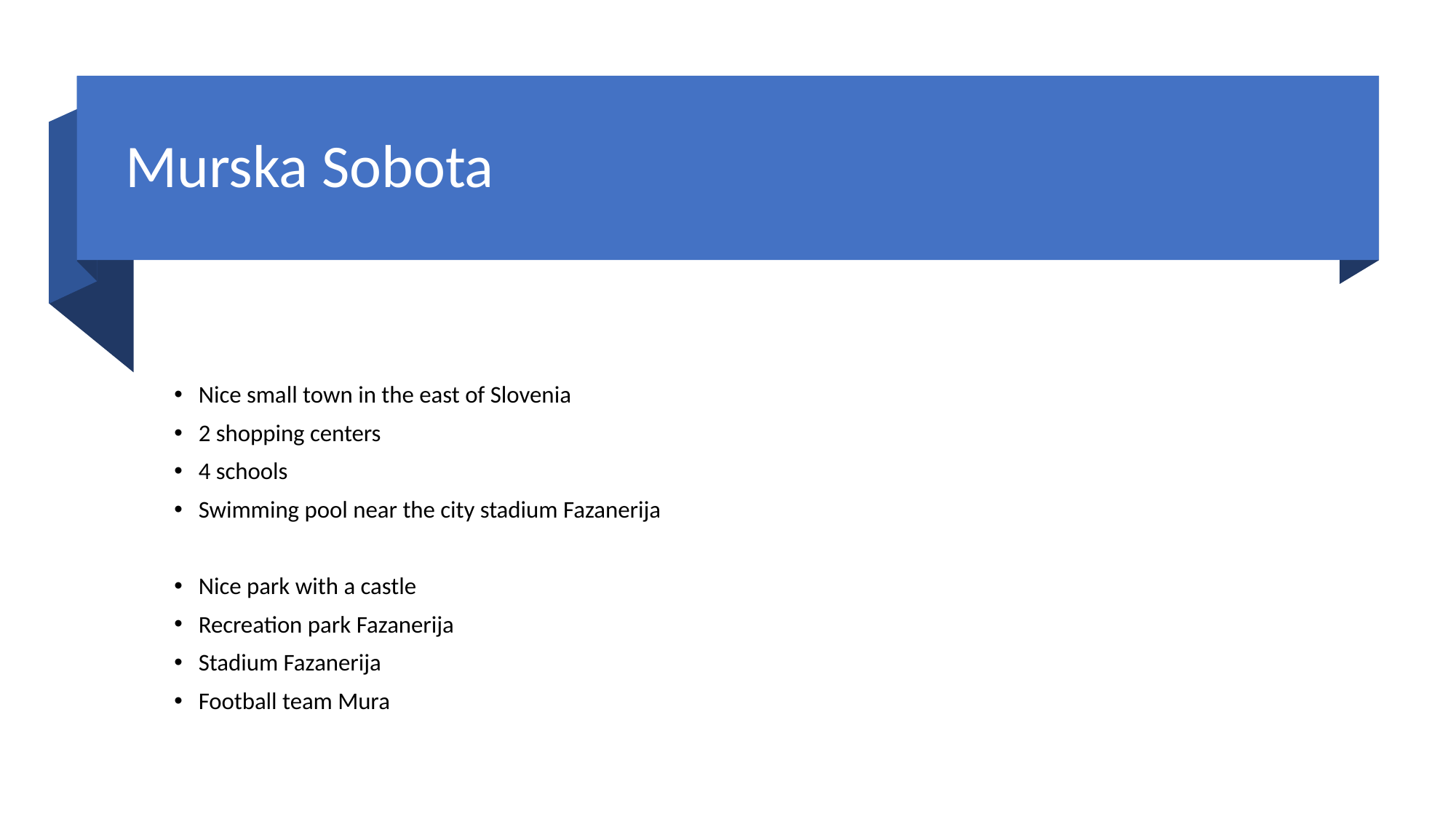

# Murska Sobota

Nice small town in the east of Slovenia
2 shopping centers
4 schools
Swimming pool near the city stadium Fazanerija

Nice park with a castle
Recreation park Fazanerija
Stadium Fazanerija
Football team Mura